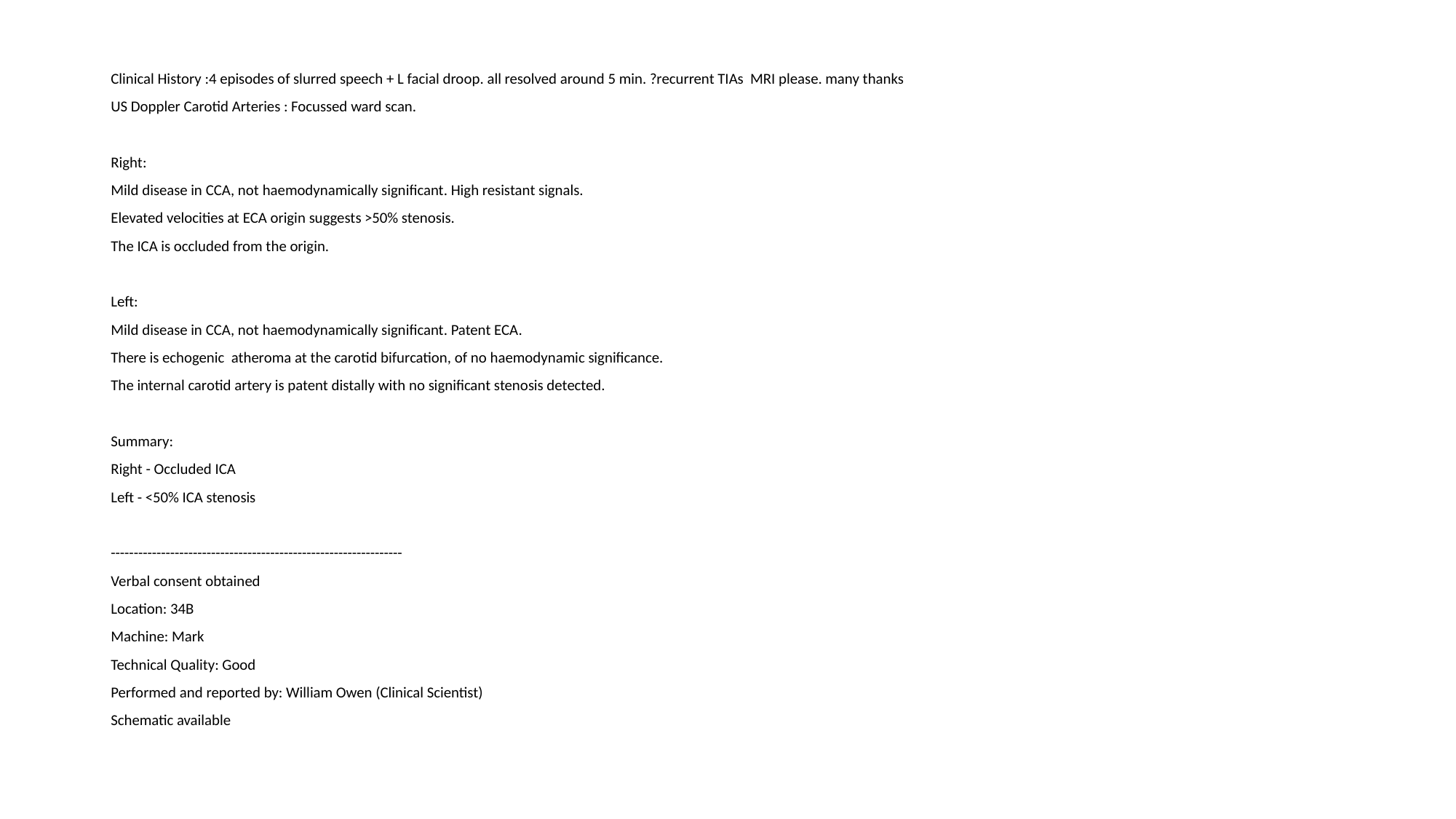

Clinical History :4 episodes of slurred speech + L facial droop. all resolved around 5 min. ?recurrent TIAs  MRI please. many thanks
US Doppler Carotid Arteries : Focussed ward scan.

Right:
Mild disease in CCA, not haemodynamically significant. High resistant signals.
Elevated velocities at ECA origin suggests >50% stenosis.
The ICA is occluded from the origin.

Left:
Mild disease in CCA, not haemodynamically significant. Patent ECA.
There is echogenic  atheroma at the carotid bifurcation, of no haemodynamic significance.
The internal carotid artery is patent distally with no significant stenosis detected.

Summary:
Right - Occluded ICA
Left - <50% ICA stenosis

----------------------------------------------------------------
Verbal consent obtained
Location: 34B
Machine: Mark
Technical Quality: Good
Performed and reported by: William Owen (Clinical Scientist)
Schematic available